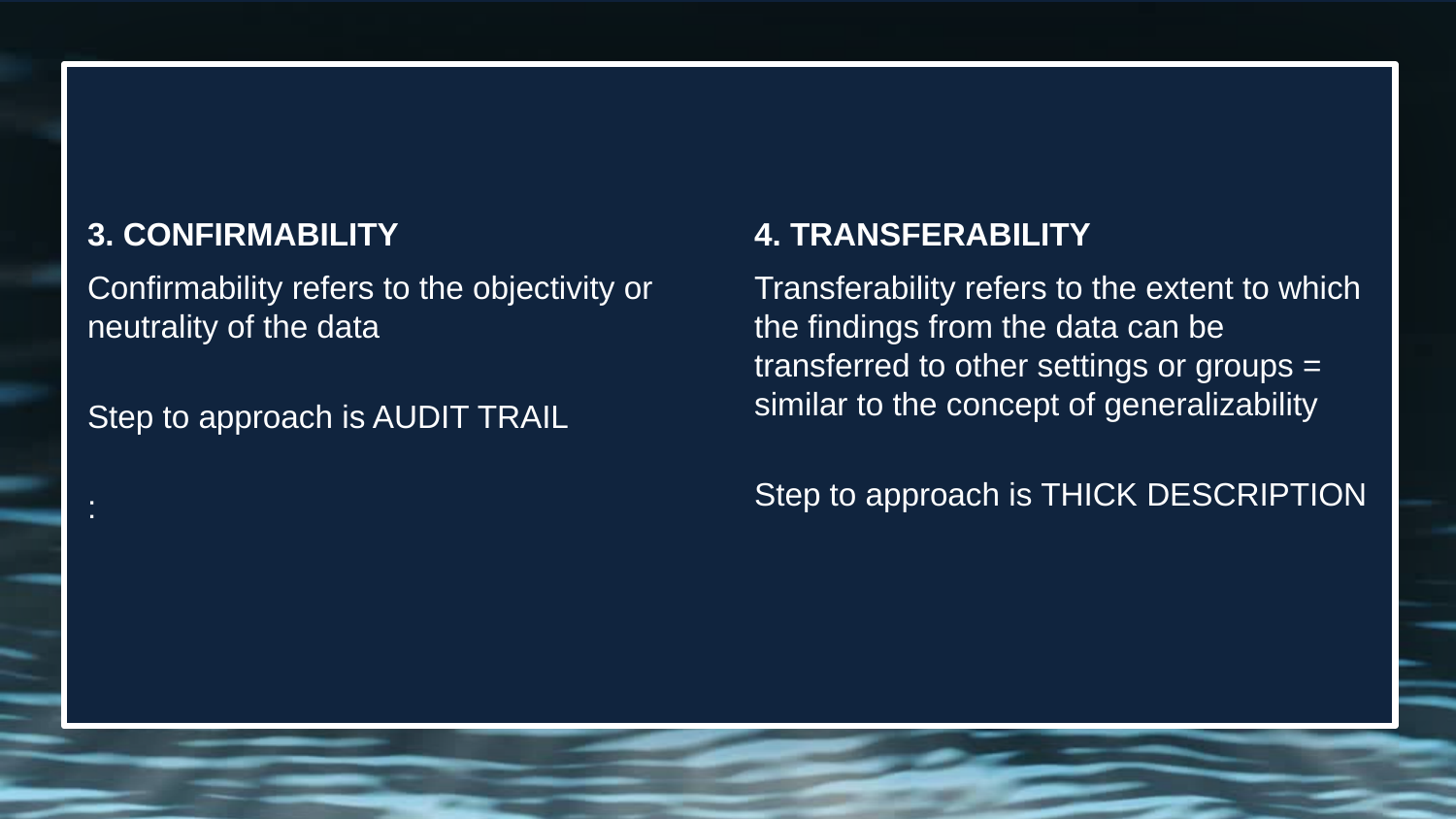

#
3. CONFIRMABILITY
4. TRANSFERABILITY
Confirmability refers to the objectivity or neutrality of the data

Step to approach is AUDIT TRAIL

:

Transferability refers to the extent to which the findings from the data can be transferred to other settings or groups = similar to the concept of generalizability

Step to approach is THICK DESCRIPTION